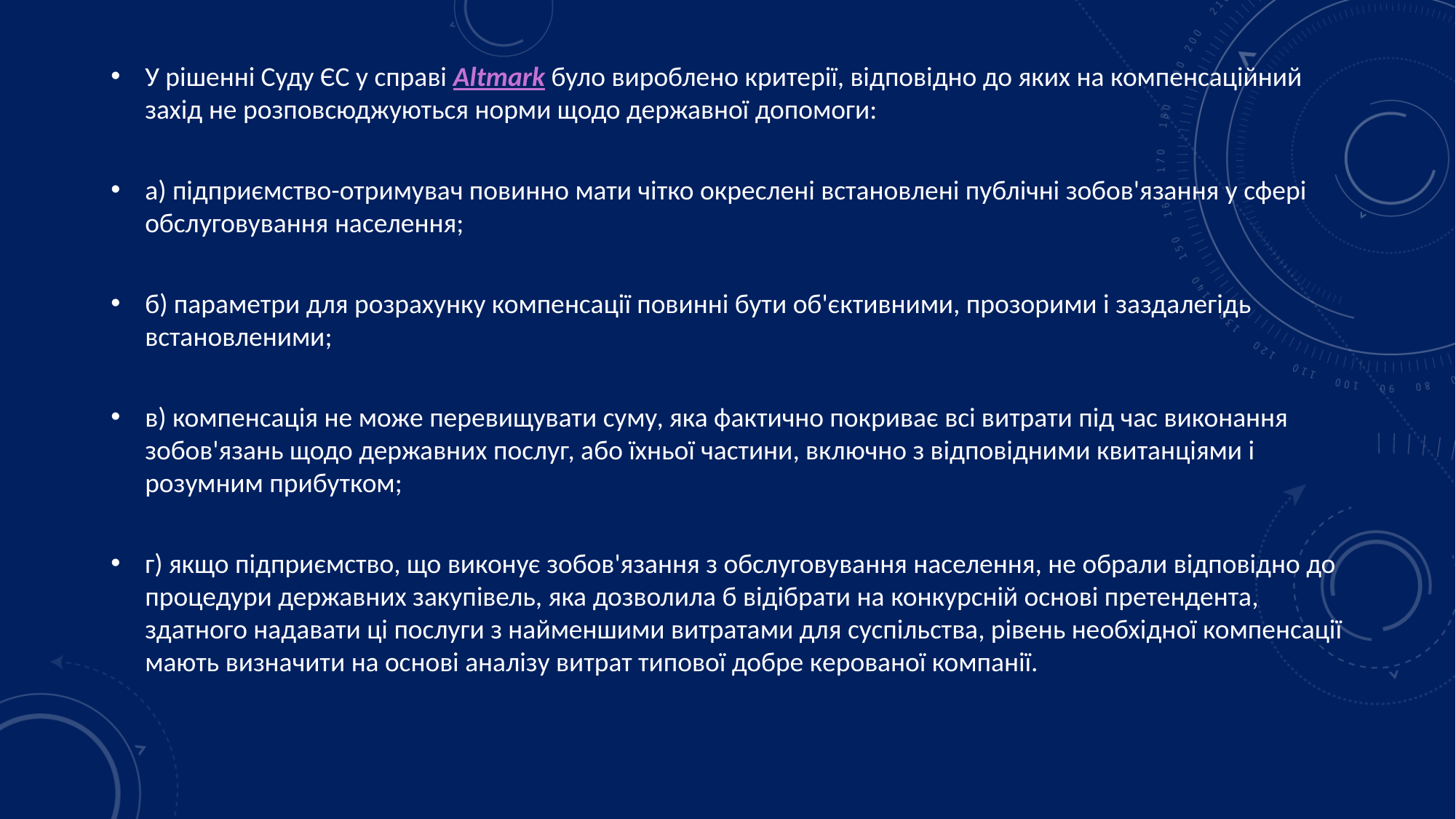

У рішенні Суду ЄС у справі Altmark було вироблено критерії, відповідно до яких на компенсаційний захід не розповсюджуються норми щодо державної допомоги:
а) підприємство-отримувач повинно мати чітко окреслені встановлені публічні зобов'язання у сфері обслуговування населення;
б) параметри для розрахунку компенсації повинні бути об'єктивними, прозорими і заздалегідь встановленими;
в) компенсація не може перевищувати суму, яка фактично покриває всі витрати під час виконання зобов'язань щодо державних послуг, або їхньої частини, включно з відповідними квитанціями і розумним прибутком;
г) якщо підприємство, що виконує зобов'язання з обслуговування населення, не обрали відповідно до процедури державних закупівель, яка дозволила б відібрати на конкурсній основі претендента, здатного надавати ці послуги з найменшими витратами для суспільства, рівень необхідної компенсації мають визначити на основі аналізу витрат типової добре керованої компанії.